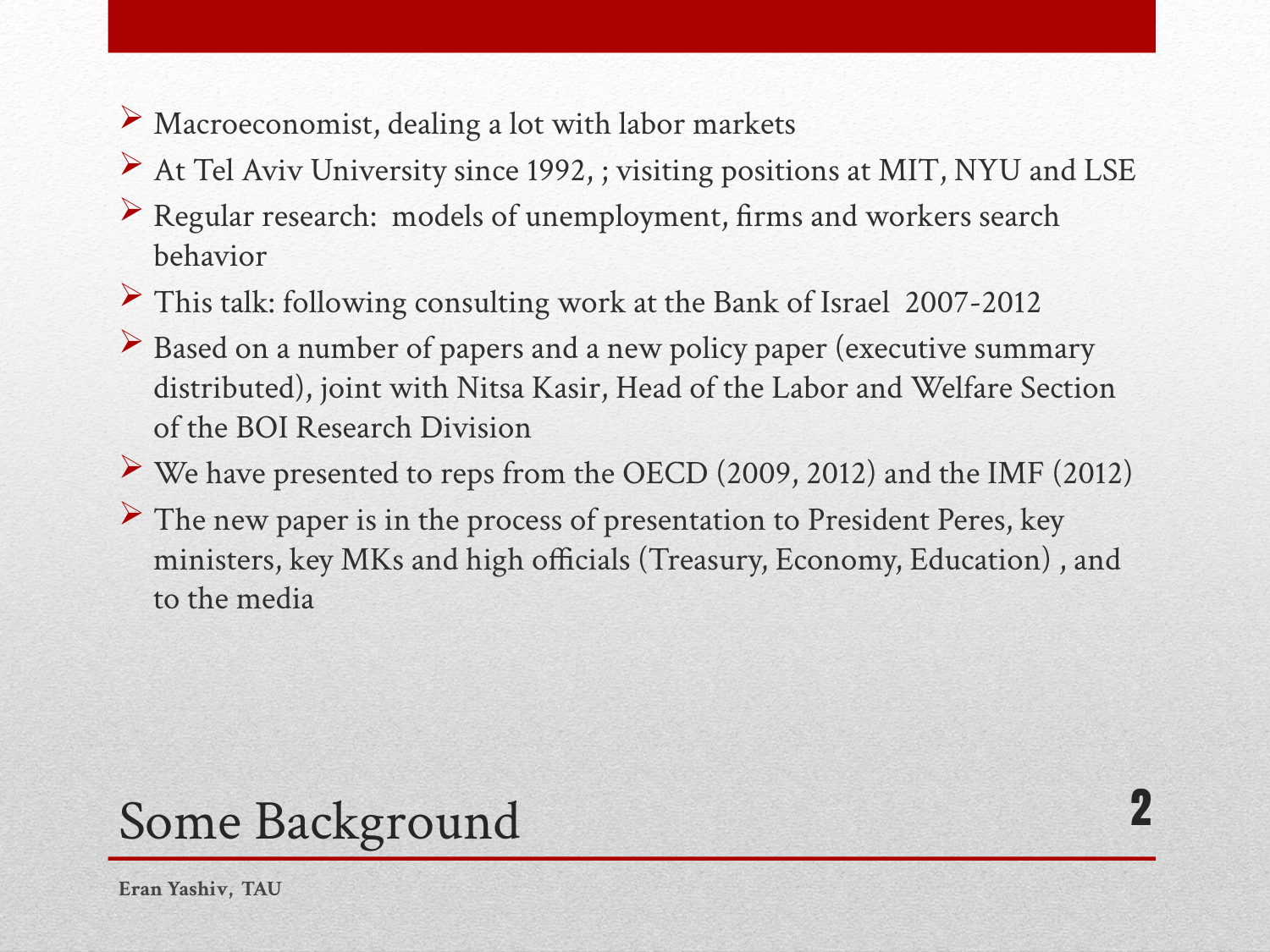

Macroeconomist, dealing a lot with labor markets
At Tel Aviv University since 1992, ; visiting positions at MIT, NYU and LSE
Regular research:  models of unemployment, firms and workers search behavior
This talk: following consulting work at the Bank of Israel  2007-2012
Based on a number of papers and a new policy paper (executive summary distributed), joint with Nitsa Kasir, Head of the Labor and Welfare Section of the BOI Research Division
We have presented to reps from the OECD (2009, 2012) and the IMF (2012)
The new paper is in the process of presentation to President Peres, key ministers, key MKs and high officials (Treasury, Economy, Education) , and to the media

# Some Background
2
Eran Yashiv,  TAU